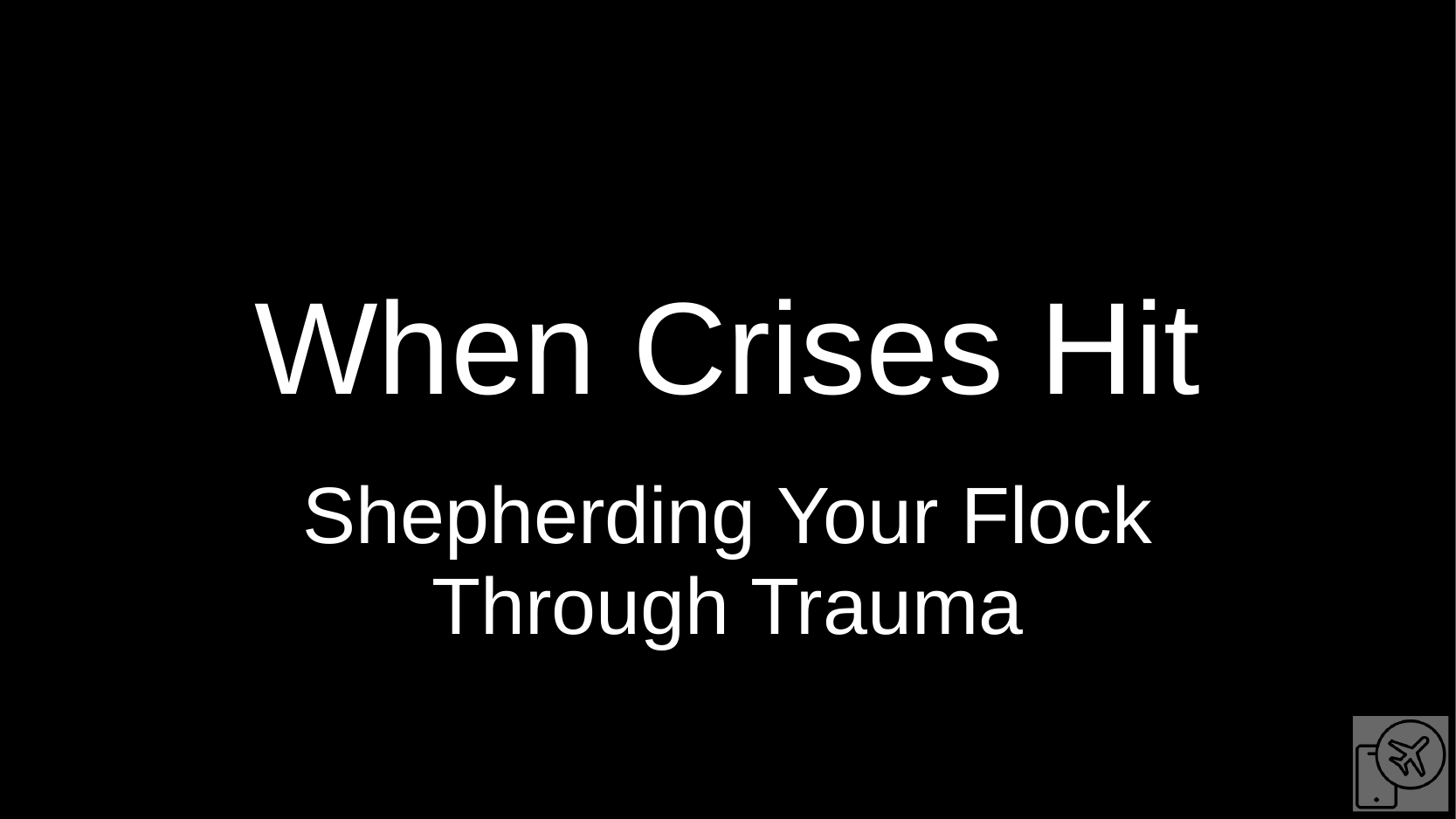

# When Crises Hit
Shepherding Your Flock Through Trauma